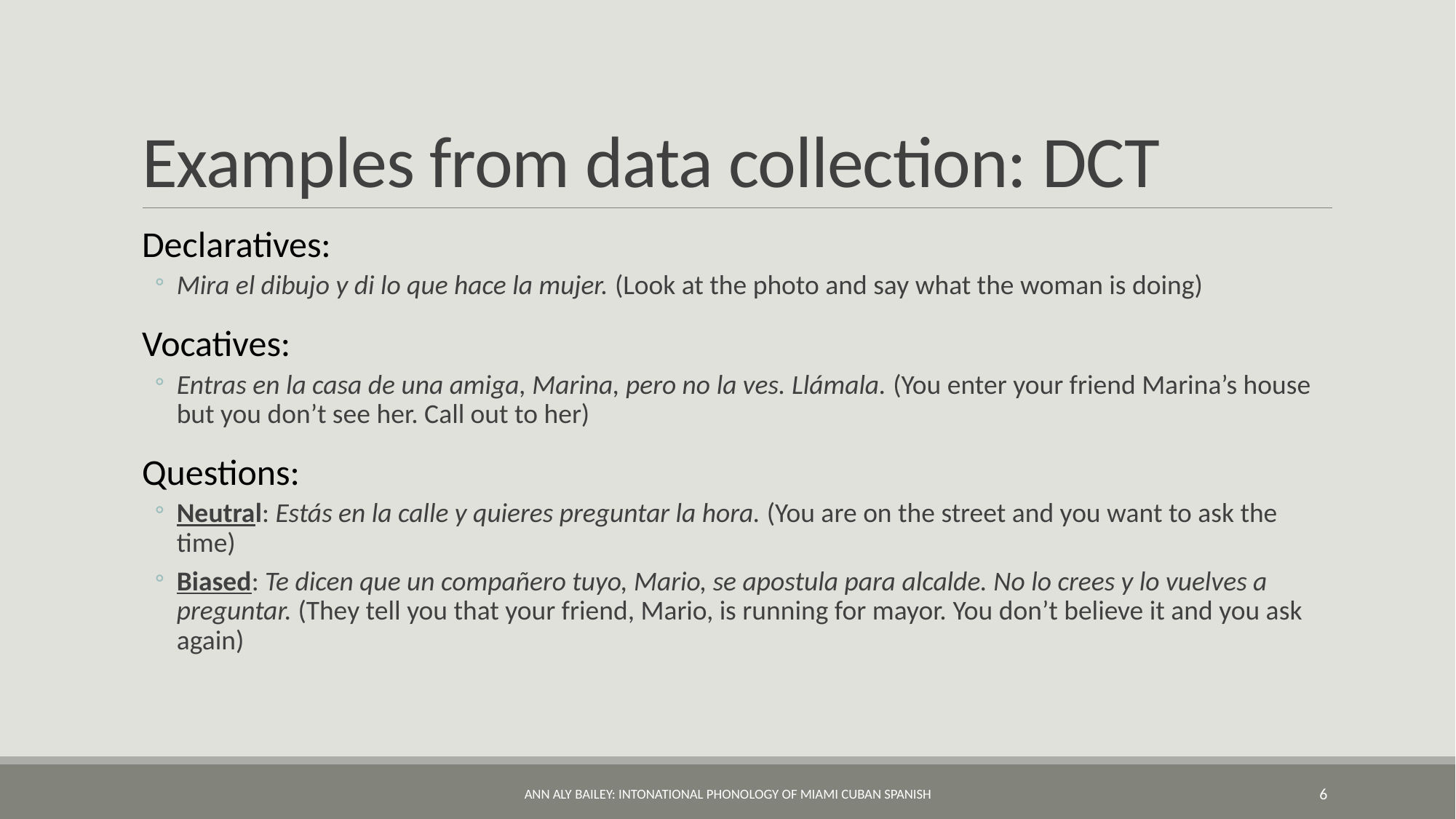

# Examples from data collection: DCT
Declaratives:
Mira el dibujo y di lo que hace la mujer. (Look at the photo and say what the woman is doing)
Vocatives:
Entras en la casa de una amiga, Marina, pero no la ves. Llámala. (You enter your friend Marina’s house but you don’t see her. Call out to her)
Questions:
Neutral: Estás en la calle y quieres preguntar la hora. (You are on the street and you want to ask the time)
Biased: Te dicen que un compañero tuyo, Mario, se apostula para alcalde. No lo crees y lo vuelves a preguntar. (They tell you that your friend, Mario, is running for mayor. You don’t believe it and you ask again)

Ann Aly Bailey: Intonational Phonology of Miami Cuban Spanish
6